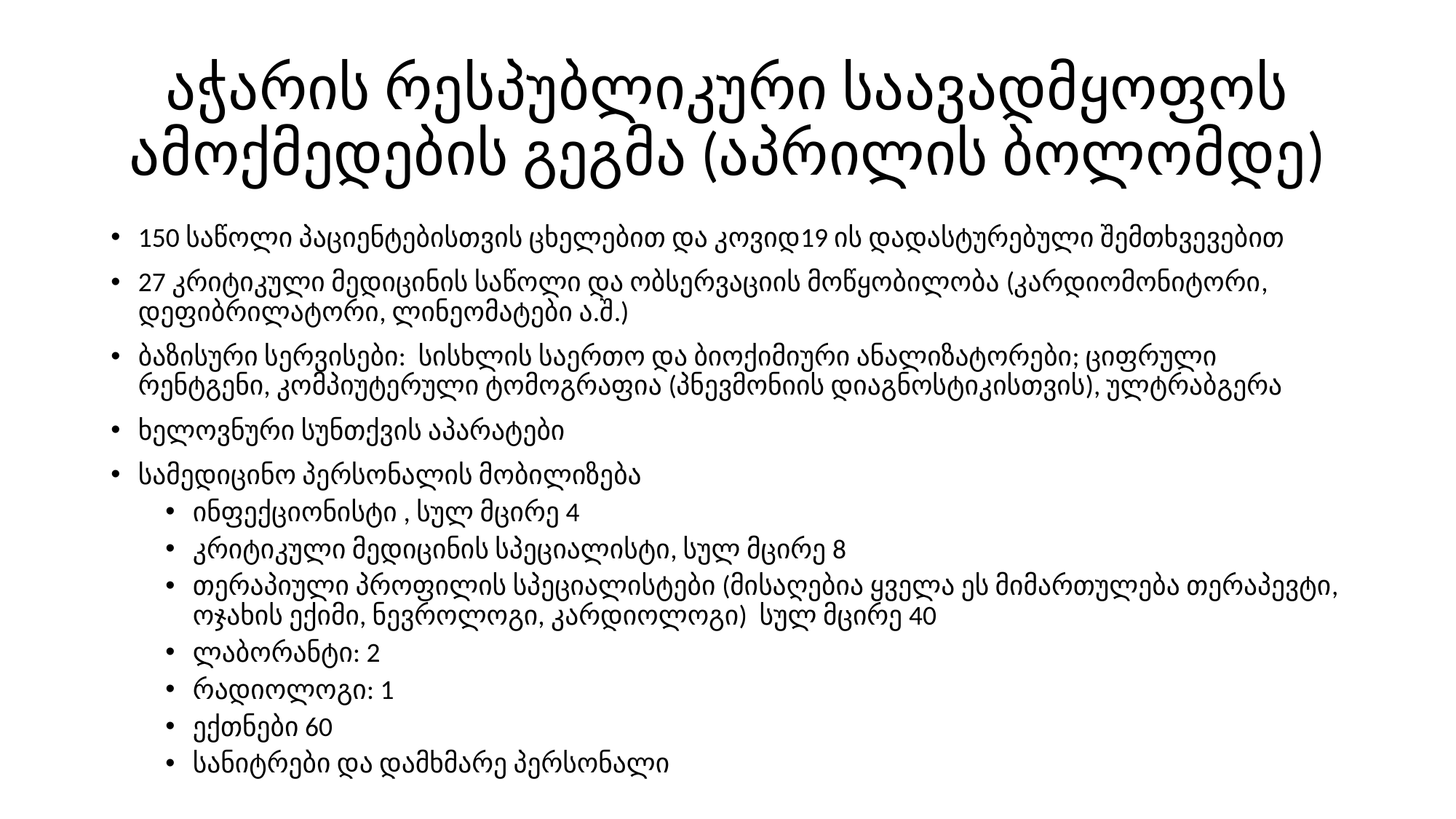

# აჭარის რესპუბლიკური საავადმყოფოს ამოქმედების გეგმა (აპრილის ბოლომდე)
150 საწოლი პაციენტებისთვის ცხელებით და კოვიდ19 ის დადასტურებული შემთხვევებით
27 კრიტიკული მედიცინის საწოლი და ობსერვაციის მოწყობილობა (კარდიომონიტორი, დეფიბრილატორი, ლინეომატები ა.შ.)
ბაზისური სერვისები:  სისხლის საერთო და ბიოქიმიური ანალიზატორები; ციფრული რენტგენი, კომპიუტერული ტომოგრაფია (პნევმონიის დიაგნოსტიკისთვის), ულტრაბგერა
ხელოვნური სუნთქვის აპარატები
სამედიცინო პერსონალის მობილიზება
ინფექციონისტი , სულ მცირე 4
კრიტიკული მედიცინის სპეციალისტი, სულ მცირე 8
თერაპიული პროფილის სპეციალისტები (მისაღებია ყველა ეს მიმართულება თერაპევტი, ოჯახის ექიმი, ნევროლოგი, კარდიოლოგი)  სულ მცირე 40
ლაბორანტი: 2
რადიოლოგი: 1
ექთნები 60
სანიტრები და დამხმარე პერსონალი